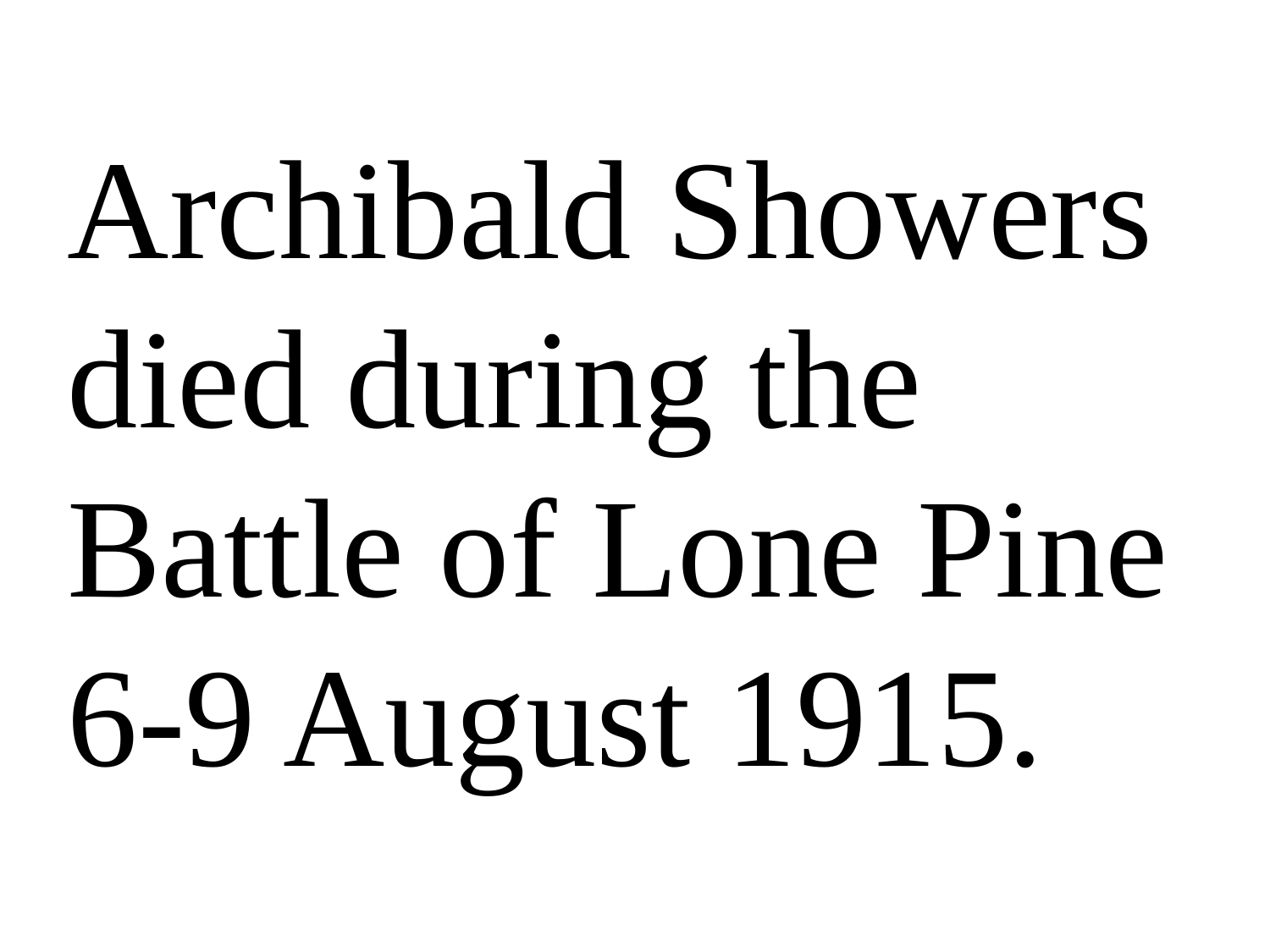

Archibald Showers died during the Battle of Lone Pine 6-9 August 1915.